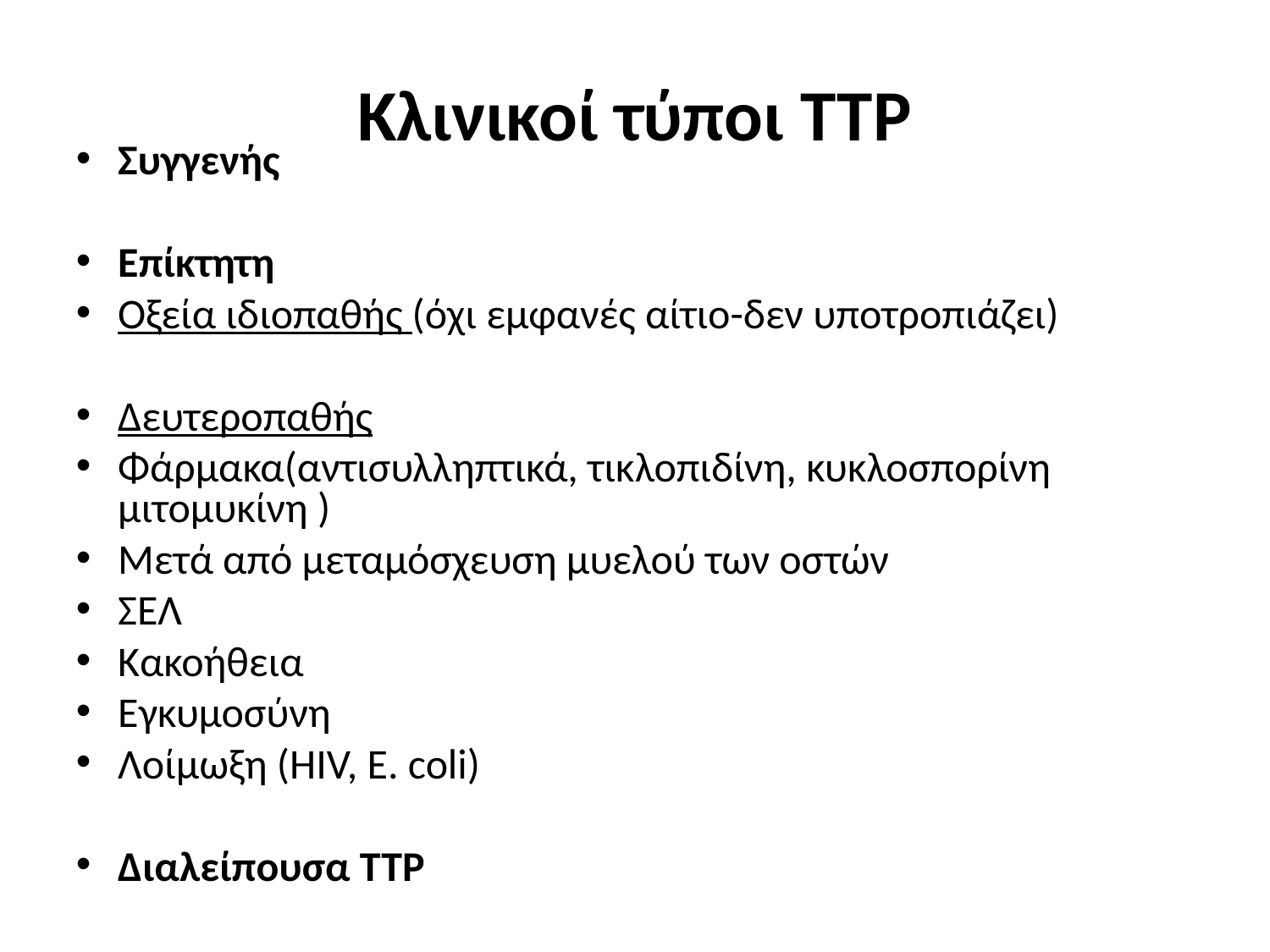

Κλινικοί τύποι ΤΤΡ
Συγγενής

Επίκτητη
Οξεία ιδιοπαθής (όχι εμφανές αίτιο-δεν υποτροπιάζει)

Δευτεροπαθής
Φάρμακα(αντισυλληπτικά, τικλοπιδίνη, κυκλοσπορίνη μιτομυκίνη )
Μετά από μεταμόσχευση μυελού των οστών
ΣΕΛ
Κακοήθεια
Εγκυμοσύνη
Λοίμωξη (HIV, E. coli)

Διαλείπουσα ΤΤΡ